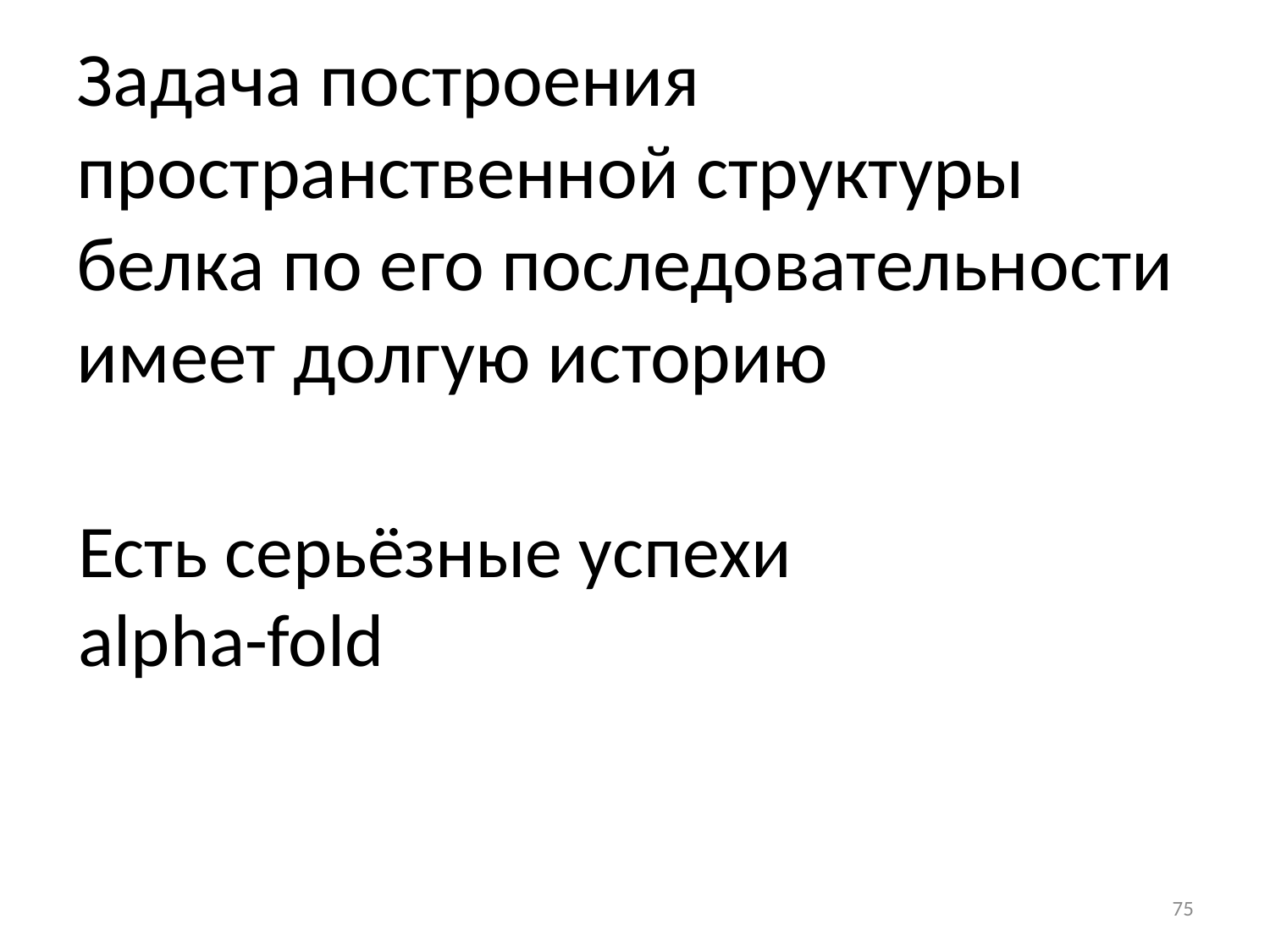

# Задача построения пространственной структуры белка по его последовательности имеет долгую историю
Есть серьёзные успехи
alpha-fold
75